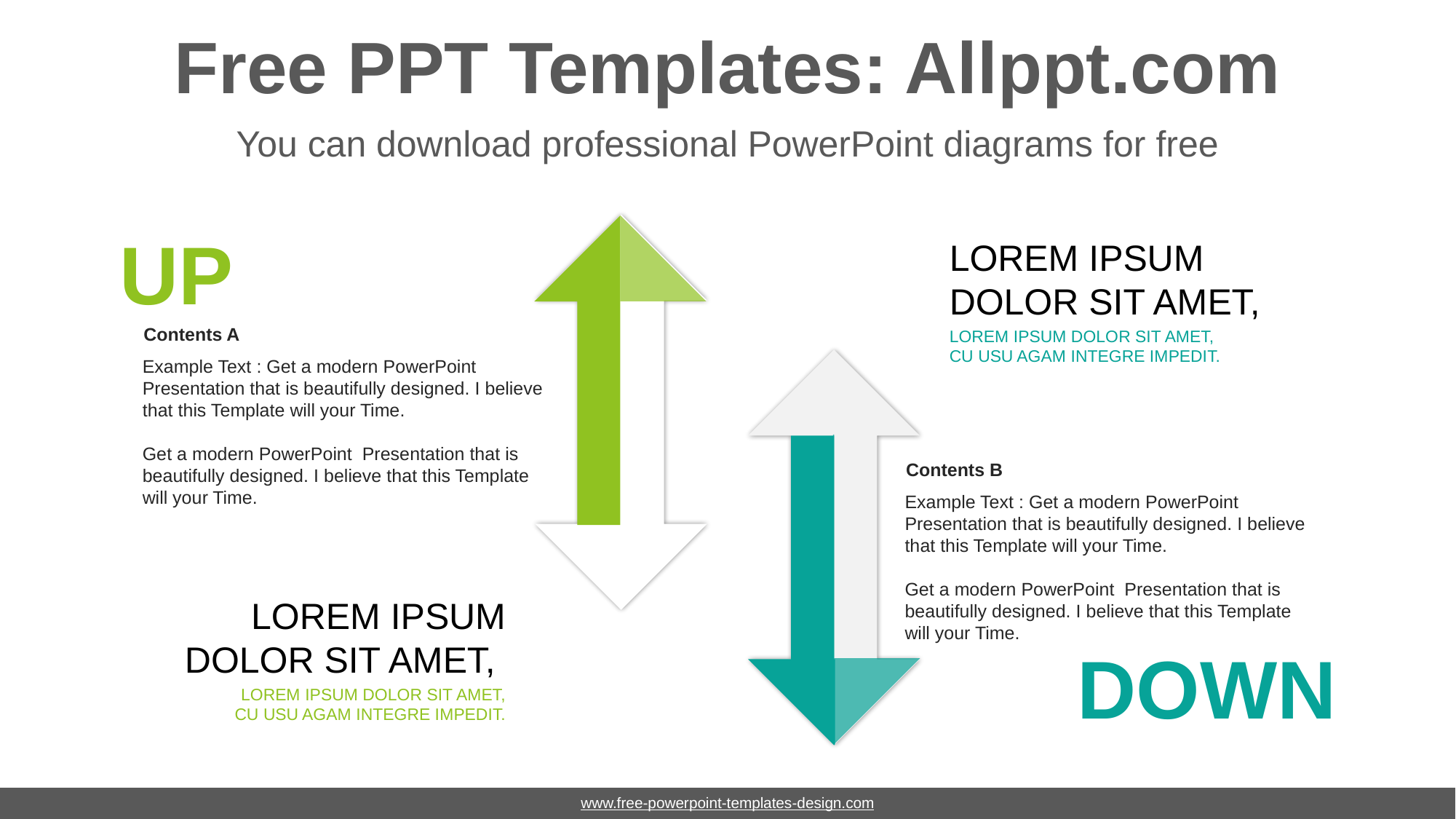

# Free PPT Templates: Allppt.com
You can download professional PowerPoint diagrams for free

UP
LOREM IPSUM
DOLOR SIT AMET,
Contents A
Example Text : Get a modern PowerPoint  Presentation that is beautifully designed. I believe that this Template will your Time.

Get a modern PowerPoint  Presentation that is beautifully designed. I believe that this Template will your Time.
LOREM IPSUM DOLOR SIT AMET,
CU USU AGAM INTEGRE IMPEDIT.

Contents B
Example Text : Get a modern PowerPoint  Presentation that is beautifully designed. I believe that this Template will your Time.

Get a modern PowerPoint  Presentation that is beautifully designed. I believe that this Template will your Time.
LOREM IPSUM
DOLOR SIT AMET,
DOWN
LOREM IPSUM DOLOR SIT AMET,
CU USU AGAM INTEGRE IMPEDIT.
www.free-powerpoint-templates-design.com